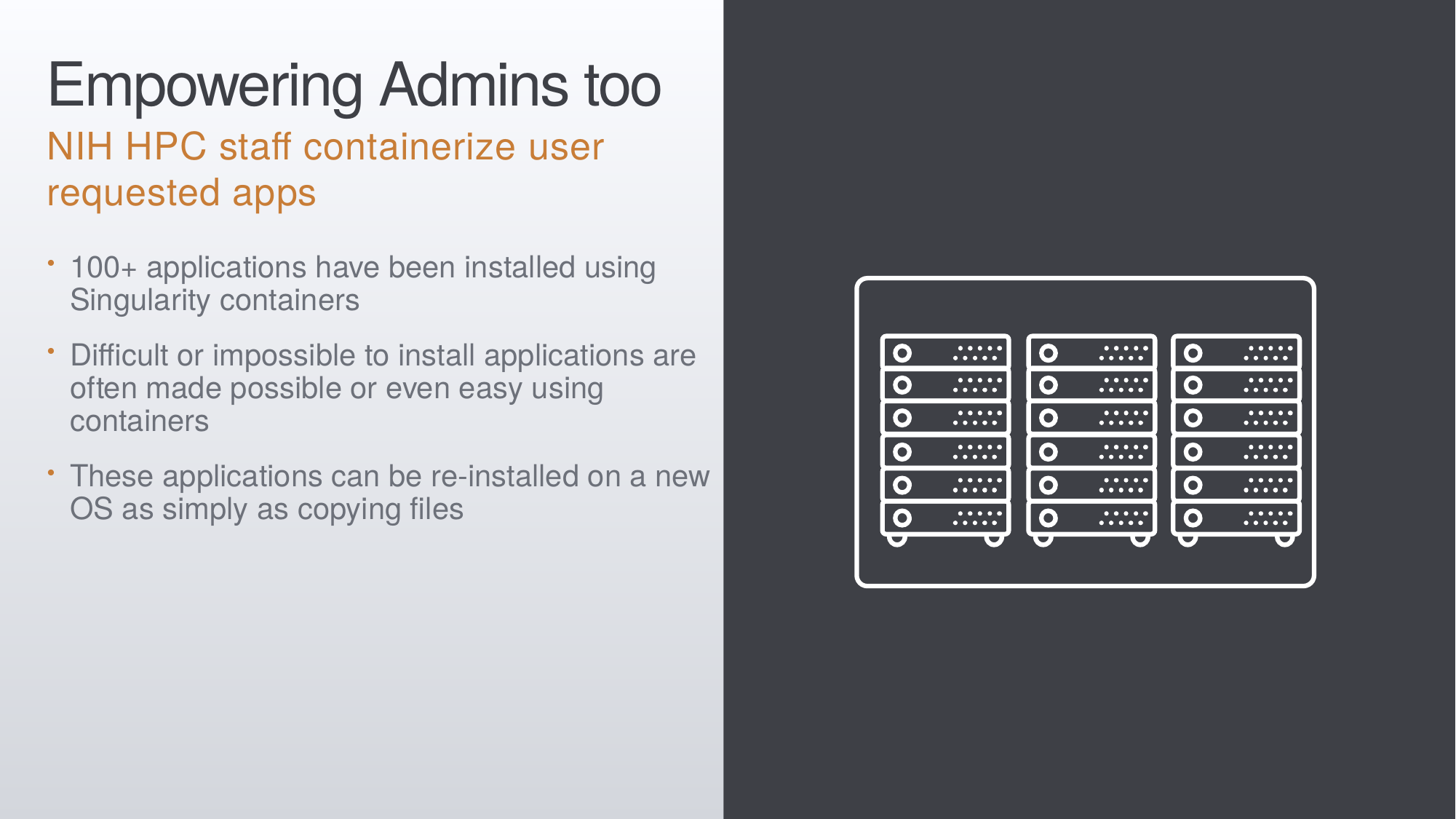

# Empowering Admins too
NIH HPC staff containerize user requested apps
100+ applications have been installed using Singularity containers
Difficult or impossible to install applications are often made possible or even easy using containers
These applications can be re-installed on a new OS as simply as copying files

17